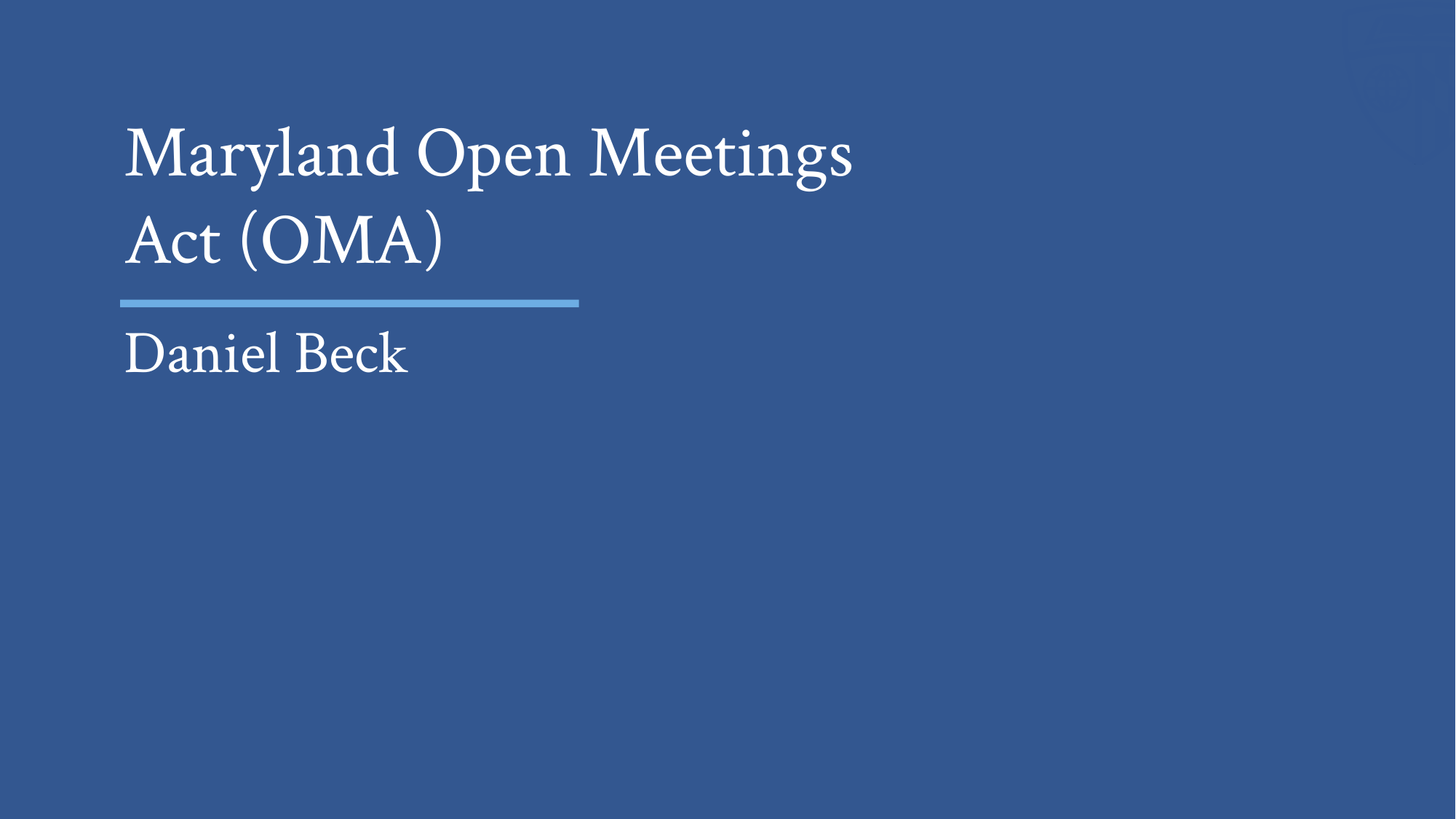

# Maryland Open Meetings Act (OMA)
Daniel Beck